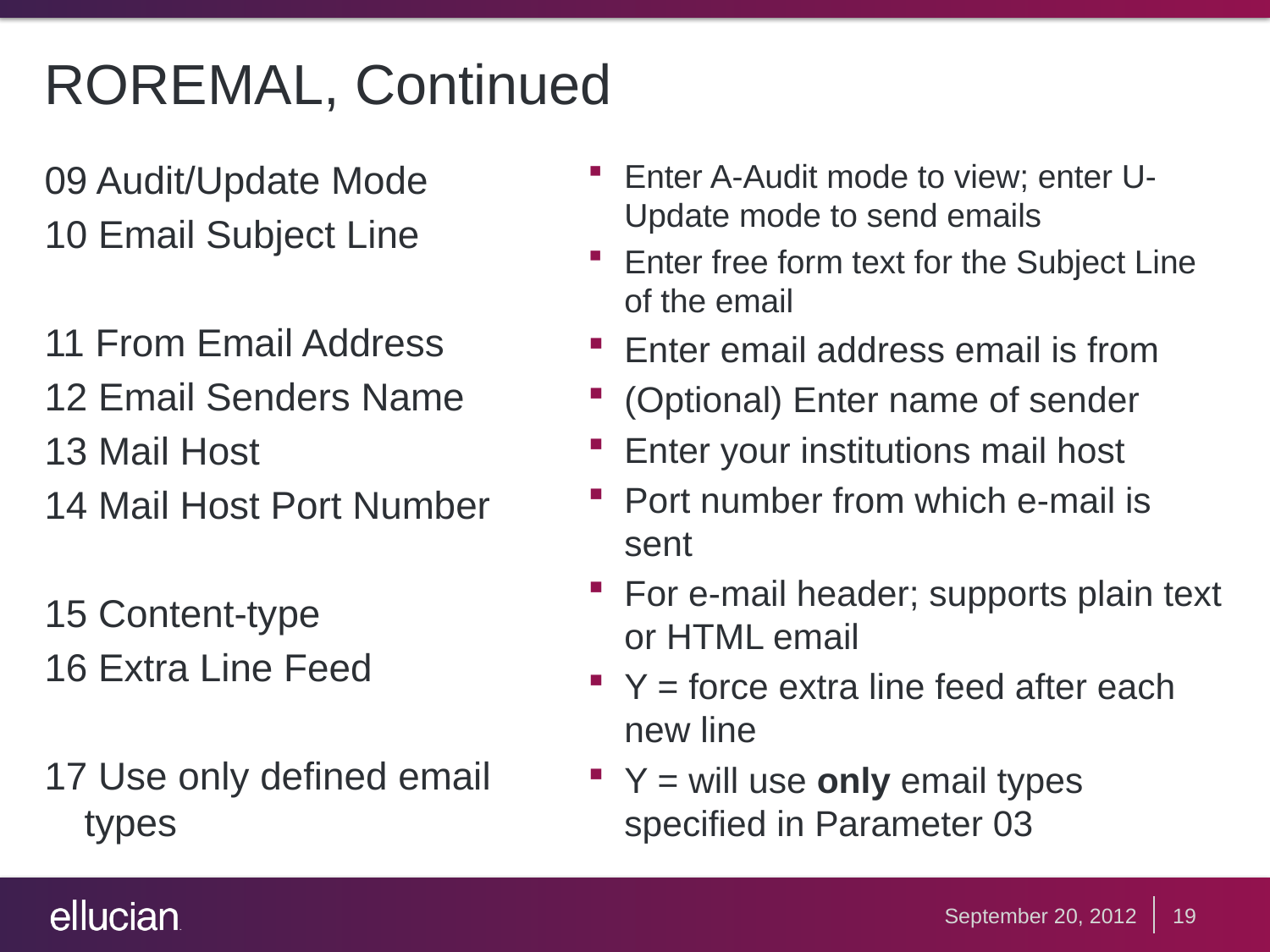

# ROREMAL, Continued
Enter A-Audit mode to view; enter U-Update mode to send emails
Enter free form text for the Subject Line of the email
Enter email address email is from
(Optional) Enter name of sender
Enter your institutions mail host
Port number from which e-mail is sent
For e-mail header; supports plain text or HTML email
Y = force extra line feed after each new line
Y = will use only email types specified in Parameter 03
09 Audit/Update Mode
10 Email Subject Line

11 From Email Address
12 Email Senders Name
13 Mail Host
14 Mail Host Port Number

15 Content-type
16 Extra Line Feed

17 Use only defined email types
September 20, 2012
19